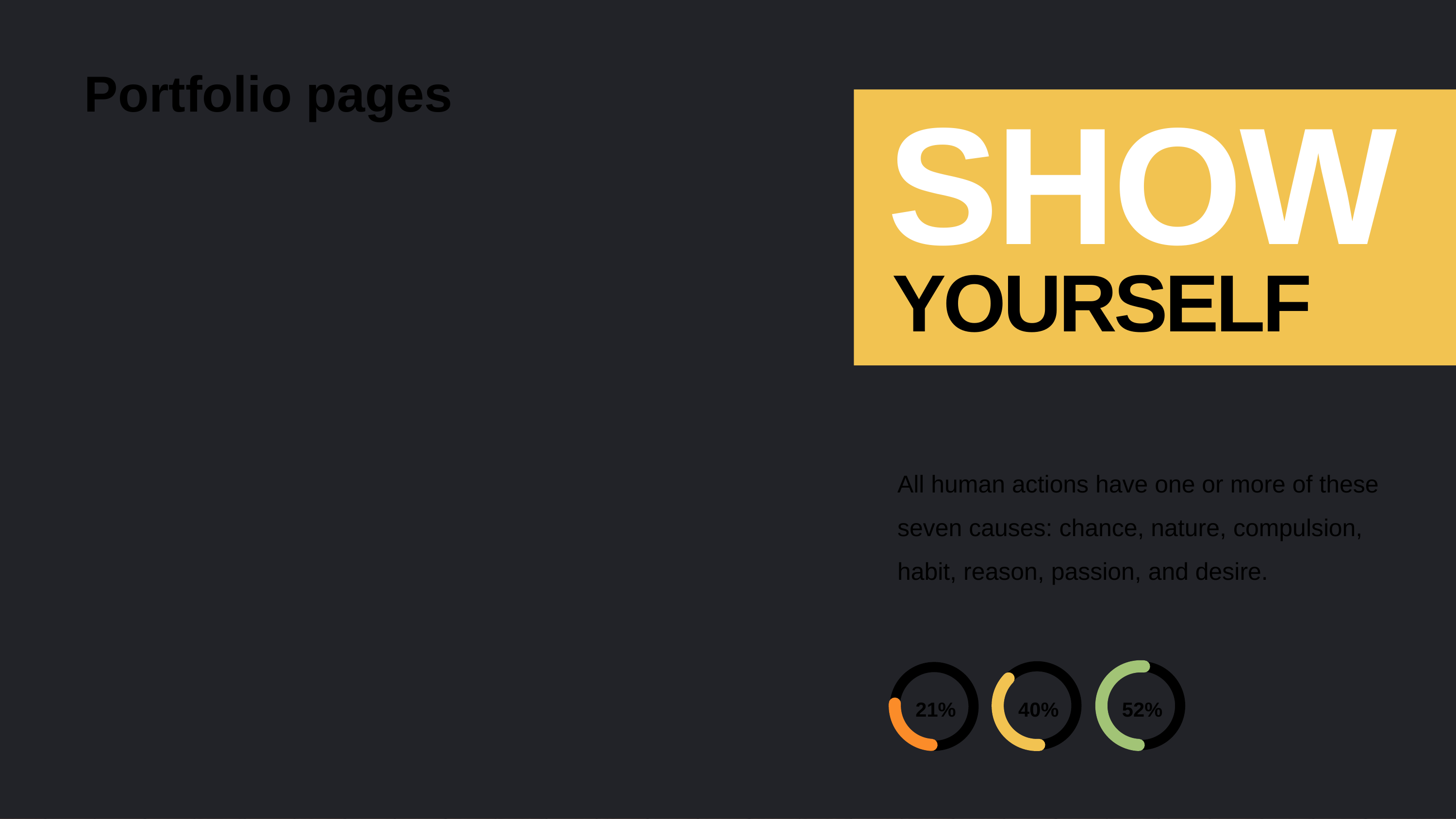

Portfolio pages
SHOW

YOURSELF
All human actions have one or more of these seven causes: chance, nature, compulsion, habit, reason, passion, and desire.

21%
40%
52%